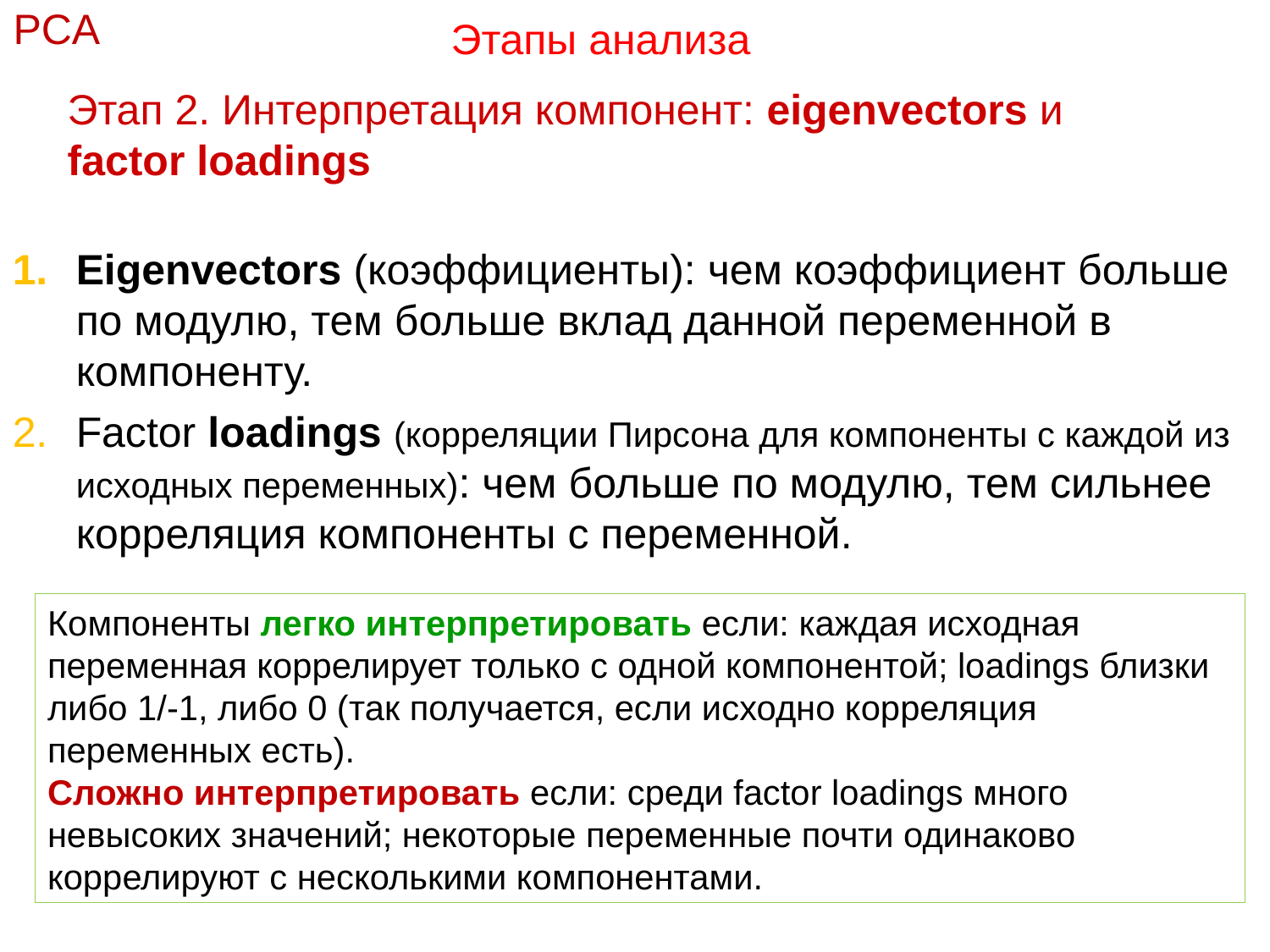

PCA
Этапы анализа
Этап 2. Интерпретация компонент: eigenvectors и factor loadings
Eigenvectors (коэффициенты): чем коэффициент больше по модулю, тем больше вклад данной переменной в компоненту.
Factor loadings (корреляции Пирсона для компоненты с каждой из исходных переменных): чем больше по модулю, тем сильнее корреляция компоненты с переменной.
Компоненты легко интерпретировать если: каждая исходная переменная коррелирует только с одной компонентой; loadings близки либо 1/-1, либо 0 (так получается, если исходно корреляция переменных есть).
Сложно интерпретировать если: среди factor loadings много невысоких значений; некоторые переменные почти одинаково коррелируют с несколькими компонентами.